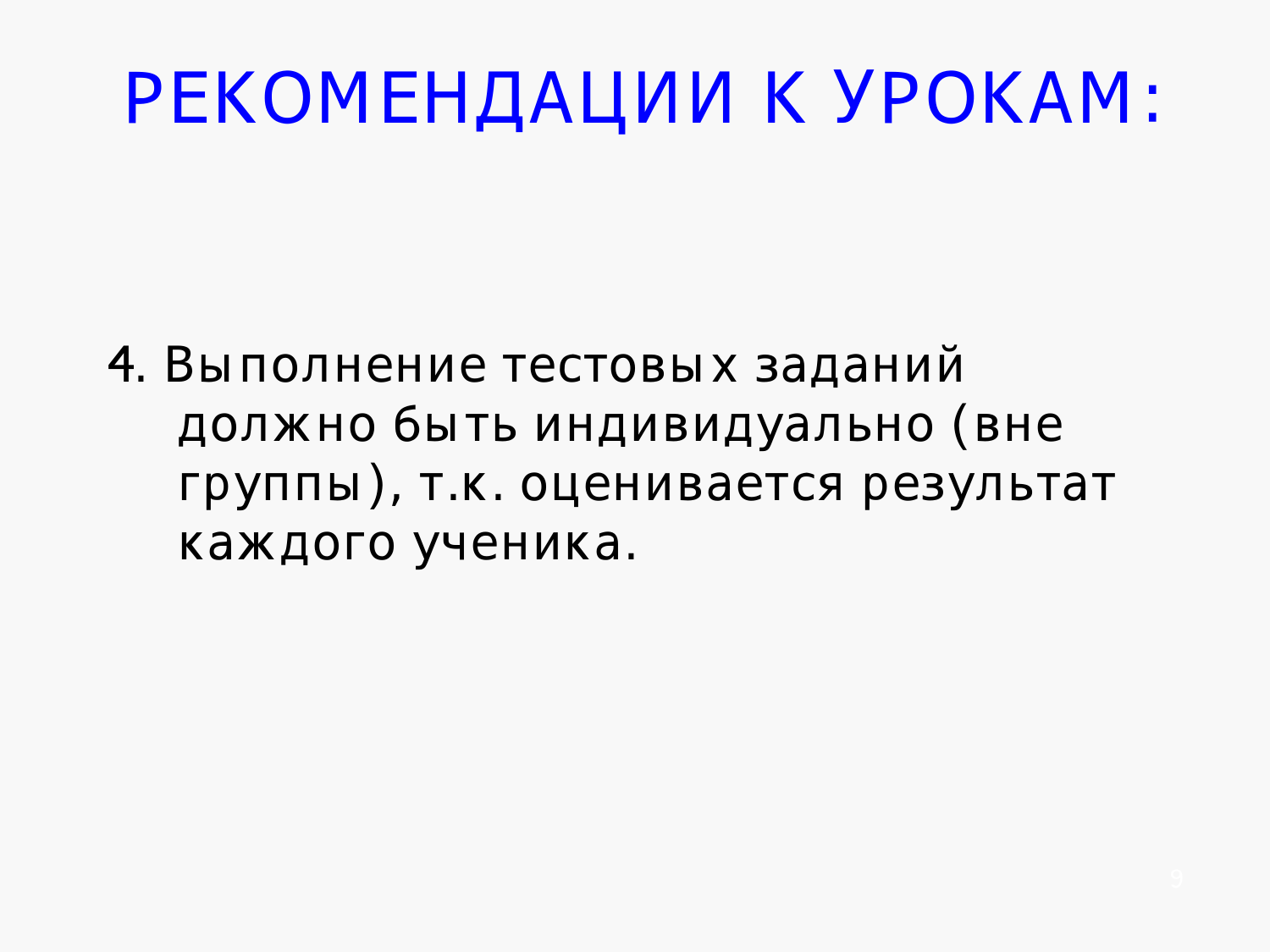

# РЕКОМЕНДАЦИИ К УРОКАМ:
4. Выполнение тестовых заданий должно быть индивидуально (вне группы), т.к. оценивается результат каждого ученика.

9